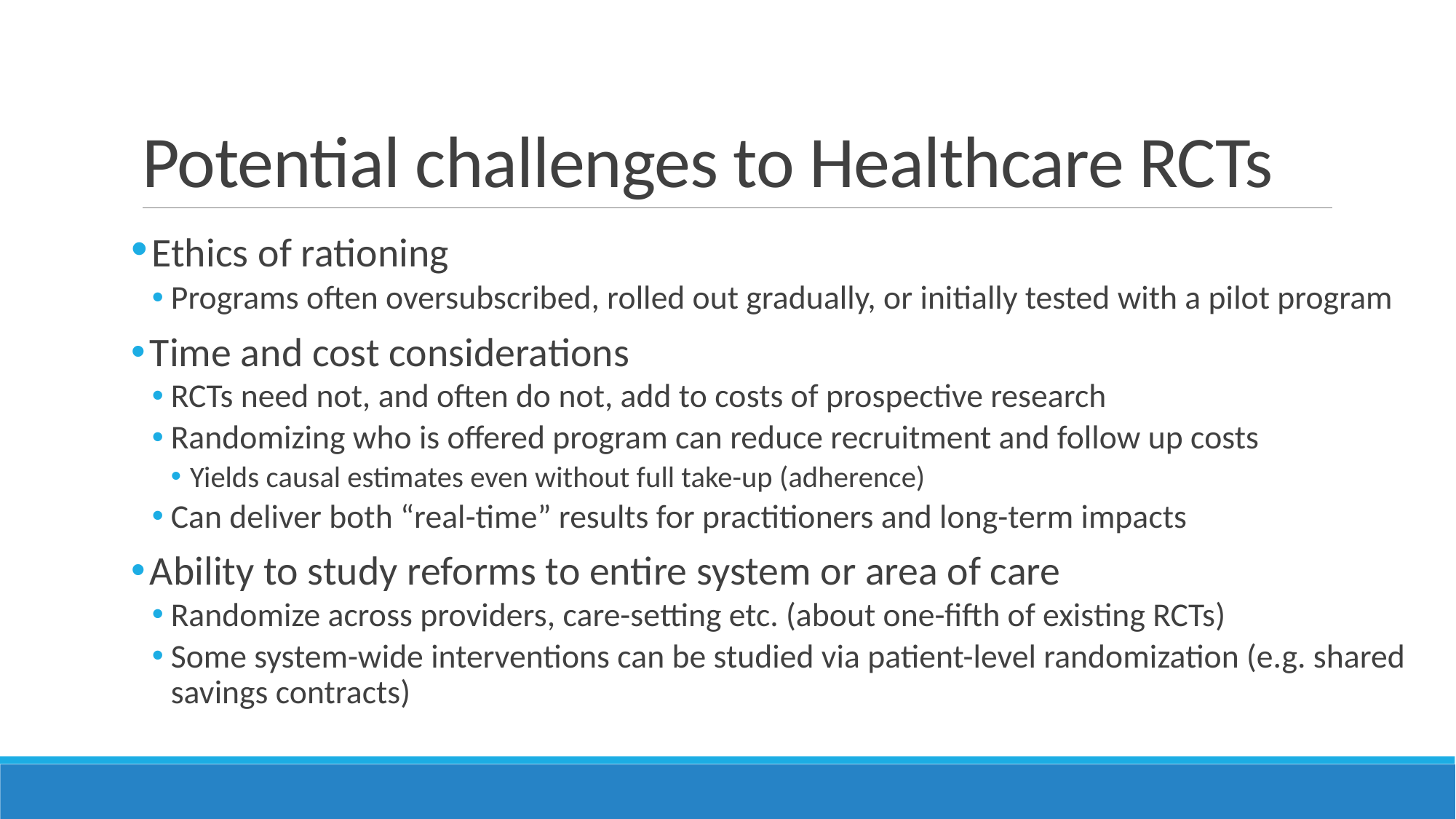

# Potential challenges to Healthcare RCTs
 Ethics of rationing
Programs often oversubscribed, rolled out gradually, or initially tested with a pilot program
 Time and cost considerations
RCTs need not, and often do not, add to costs of prospective research
Randomizing who is offered program can reduce recruitment and follow up costs
Yields causal estimates even without full take-up (adherence)
Can deliver both “real-time” results for practitioners and long-term impacts
 Ability to study reforms to entire system or area of care
Randomize across providers, care-setting etc. (about one-fifth of existing RCTs)
Some system-wide interventions can be studied via patient-level randomization (e.g. shared savings contracts)